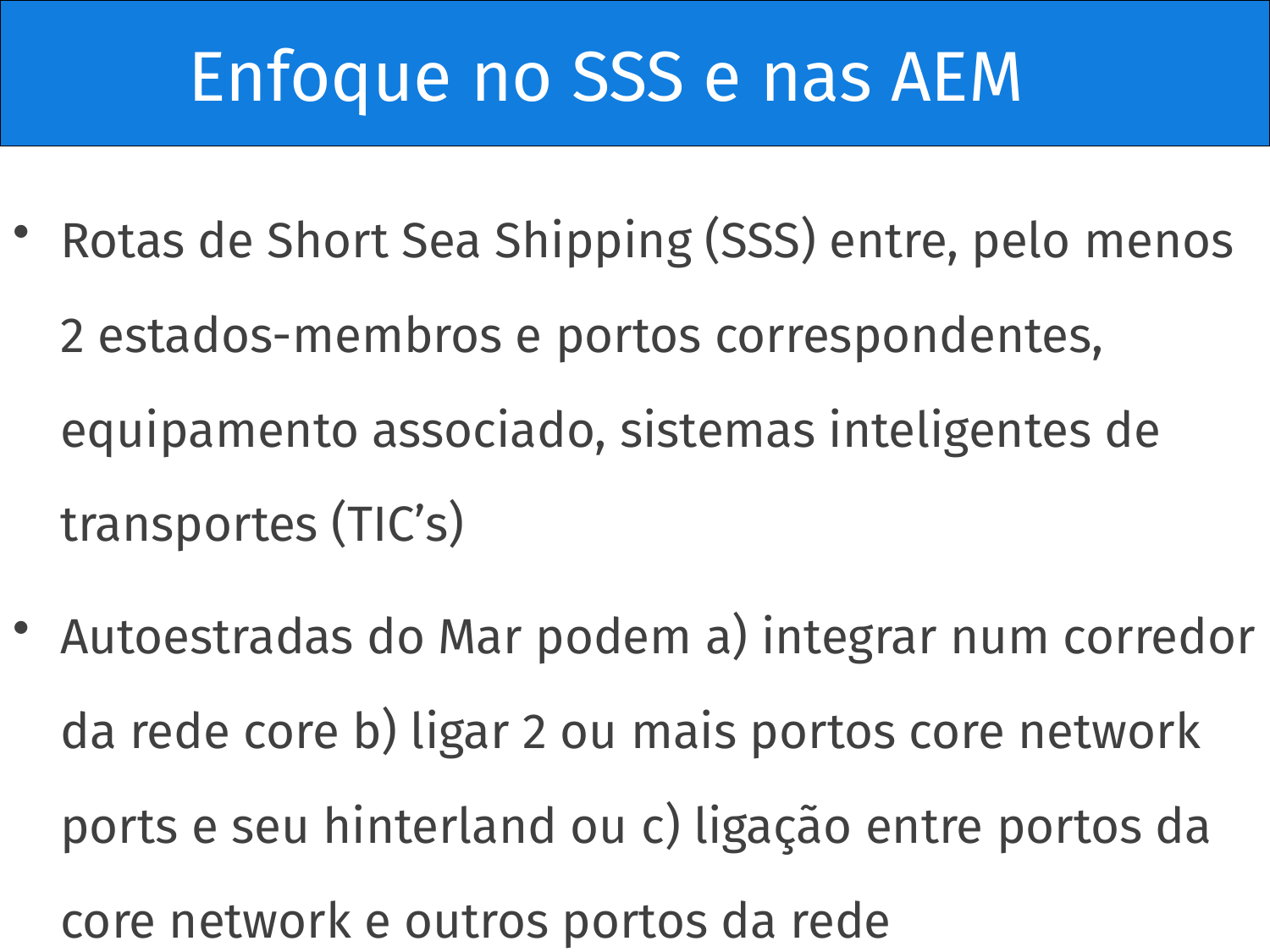

Enfoque no SSS e nas AEM

Rotas de Short Sea Shipping (SSS) entre, pelo menos 2 estados-membros e portos correspondentes, equipamento associado, sistemas inteligentes de transportes (TIC’s)
Autoestradas do Mar podem a) integrar num corredor da rede core b) ligar 2 ou mais portos core network ports e seu hinterland ou c) ligação entre portos da core network e outros portos da rede